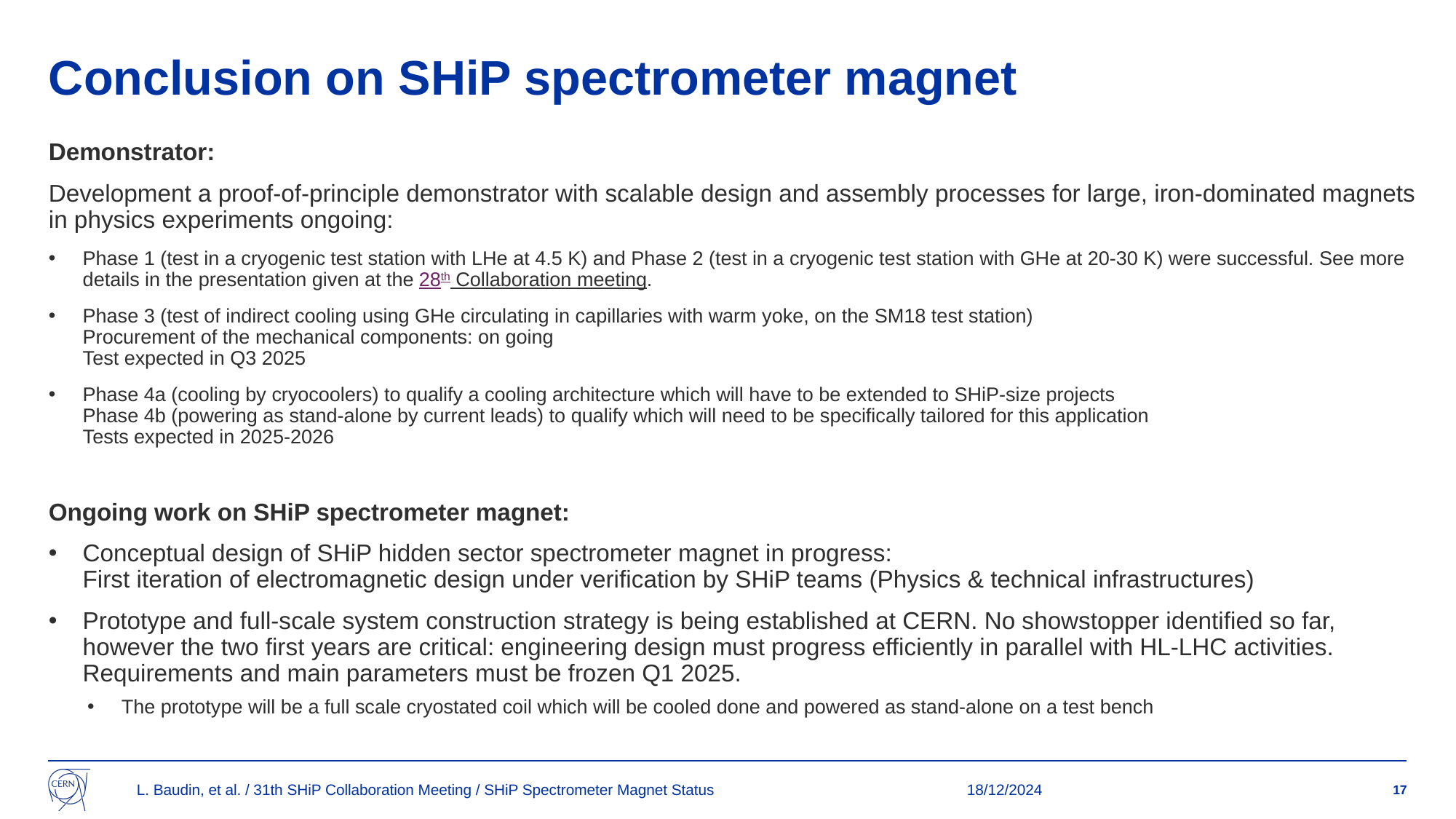

# Conclusion on SHiP spectrometer magnet
Demonstrator:
Development a proof-of-principle demonstrator with scalable design and assembly processes for large, iron-dominated magnets in physics experiments ongoing:
Phase 1 (test in a cryogenic test station with LHe at 4.5 K) and Phase 2 (test in a cryogenic test station with GHe at 20-30 K) were successful. See more details in the presentation given at the 28th Collaboration meeting.
Phase 3 (test of indirect cooling using GHe circulating in capillaries with warm yoke, on the SM18 test station)
Procurement of the mechanical components: on going
Test expected in Q3 2025
Phase 4a (cooling by cryocoolers) to qualify a cooling architecture which will have to be extended to SHiP-size projects
Phase 4b (powering as stand-alone by current leads) to qualify which will need to be specifically tailored for this application
Tests expected in 2025-2026

Ongoing work on SHiP spectrometer magnet:
Conceptual design of SHiP hidden sector spectrometer magnet in progress:
First iteration of electromagnetic design under verification by SHiP teams (Physics & technical infrastructures)
Prototype and full-scale system construction strategy is being established at CERN. No showstopper identified so far, however the two first years are critical: engineering design must progress efficiently in parallel with HL-LHC activities. Requirements and main parameters must be frozen Q1 2025.
The prototype will be a full scale cryostated coil which will be cooled done and powered as stand-alone on a test bench
L. Baudin, et al. / 31th SHiP Collaboration Meeting / SHiP Spectrometer Magnet Status
18/12/2024
17